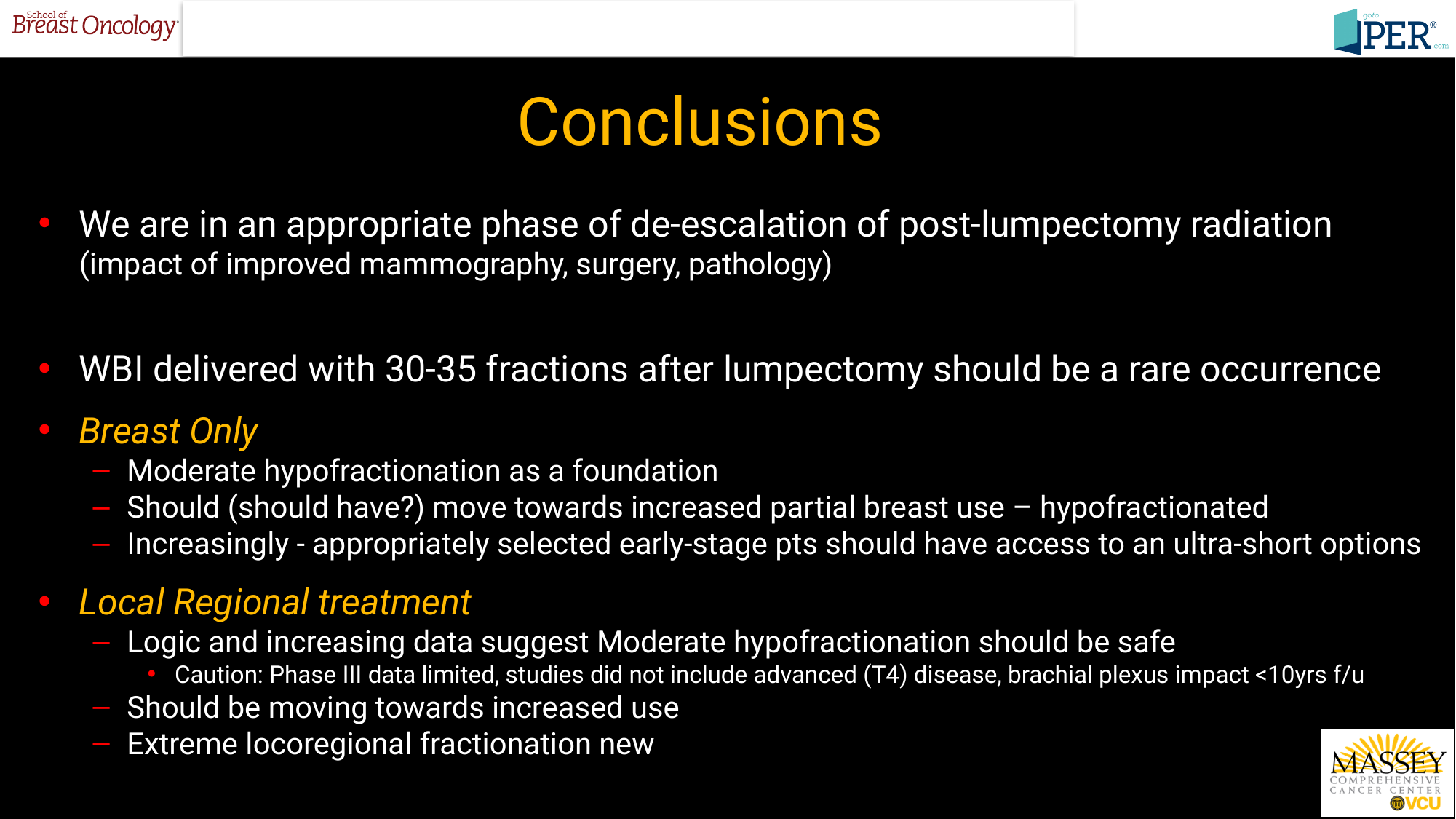

# Conclusions
We are in an appropriate phase of de-escalation of post-lumpectomy radiation (impact of improved mammography, surgery, pathology)

WBI delivered with 30-35 fractions after lumpectomy should be a rare occurrence
Breast Only
Moderate hypofractionation as a foundation
Should (should have?) move towards increased partial breast use – hypofractionated
Increasingly - appropriately selected early-stage pts should have access to an ultra-short options
Local Regional treatment
Logic and increasing data suggest Moderate hypofractionation should be safe
Caution: Phase III data limited, studies did not include advanced (T4) disease, brachial plexus impact <10yrs f/u
Should be moving towards increased use
Extreme locoregional fractionation new